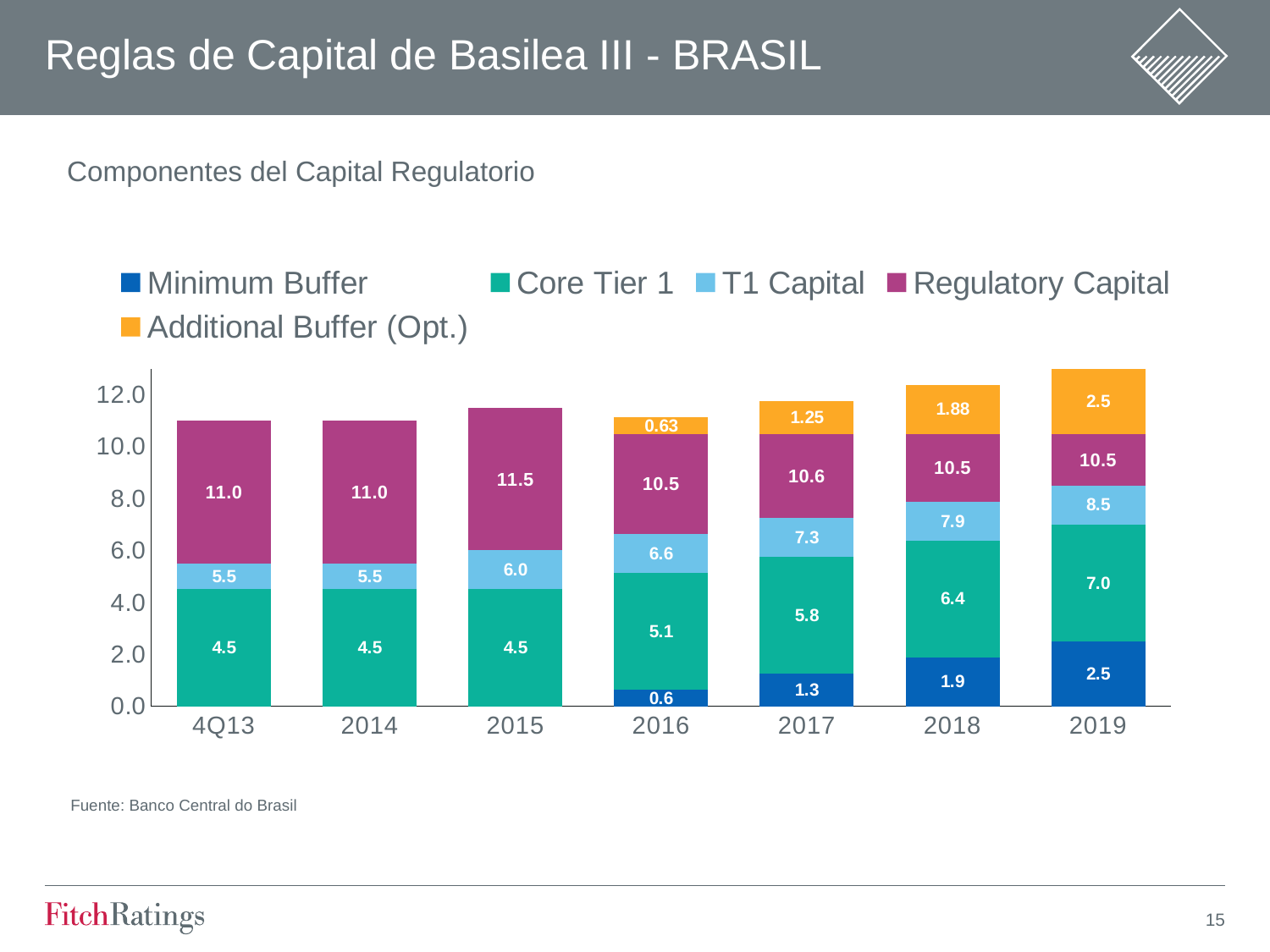

# Reglas de Capital de Basilea III - BRASIL
Componentes del Capital Regulatorio

### Chart

| Category | Minimum Buffer | Core Tier 1 | T1 Capital | Regulatory Capital | Additional Buffer (Opt.) |
|---|---|---|---|---|---|
| 4Q13 | None | 4.5 | 1.0 | 5.5 | None |
| 2014 | None | 4.5 | 1.0 | 5.5 | None |
| 2015 | None | 4.5 | 1.5 | 5.5 | None |
| 2016 | 0.625 | 4.5 | 1.5 | 3.875 | 0.625 |
| 2017 | 1.25 | 4.5 | 1.5 | 3.25 | 1.25 |
| 2018 | 1.875 | 4.5 | 1.5 | 2.625 | 1.875 |
| 2019 | 2.5 | 4.5 | 1.5 | 2.0 | 2.5 |
Fuente: Banco Central do Brasil